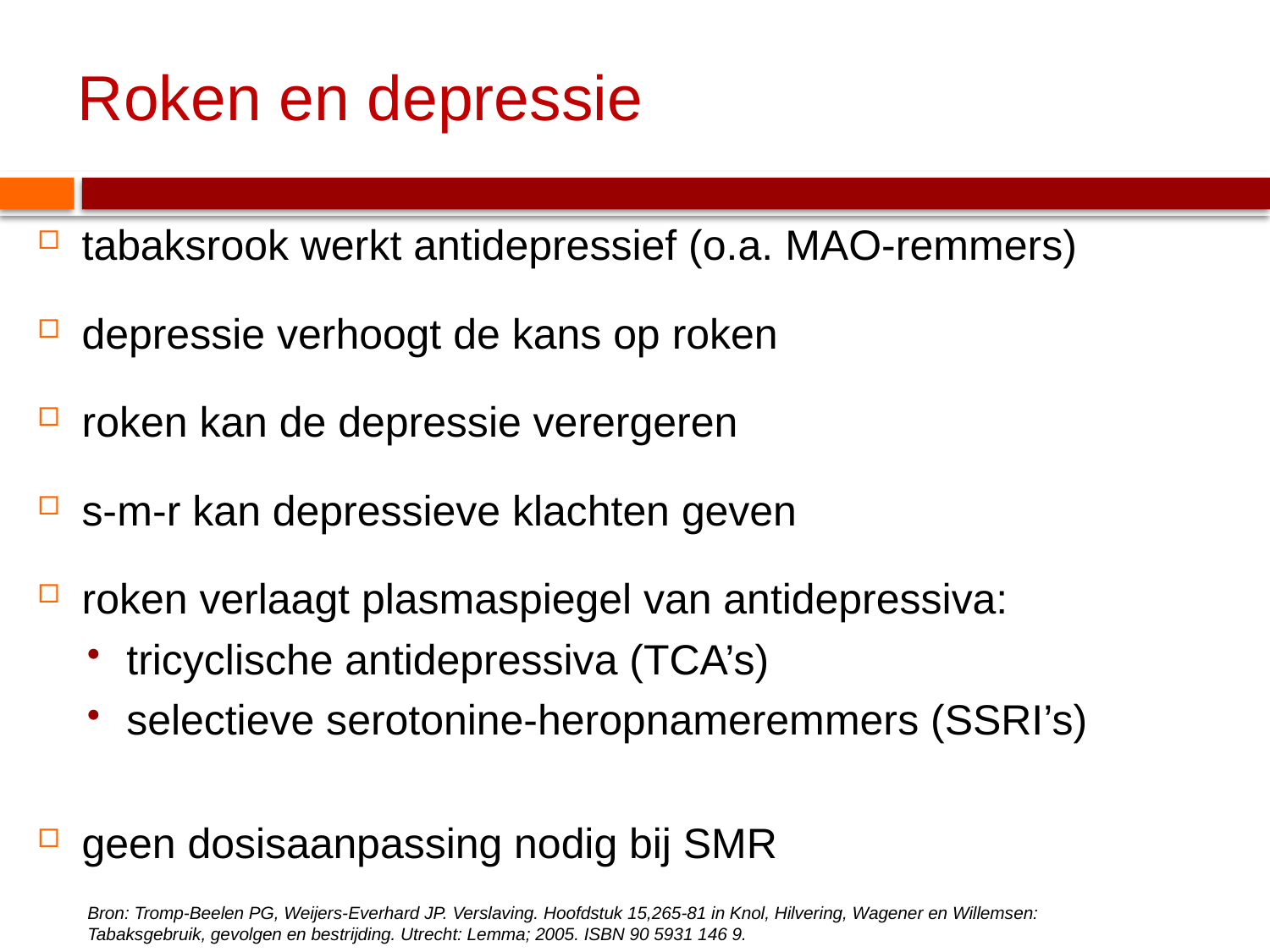

# Roken en depressie
tabaksrook werkt antidepressief (o.a. MAO-remmers)
depressie verhoogt de kans op roken
roken kan de depressie verergeren
s-m-r kan depressieve klachten geven
roken verlaagt plasmaspiegel van antidepressiva:
tricyclische antidepressiva (TCA’s)
selectieve serotonine-heropnameremmers (SSRI’s)

geen dosisaanpassing nodig bij SMR
Bron: Tromp-Beelen PG, Weijers-Everhard JP. Verslaving. Hoofdstuk 15,265-81 in Knol, Hilvering, Wagener en Willemsen:
Tabaksgebruik, gevolgen en bestrijding. Utrecht: Lemma; 2005. ISBN 90 5931 146 9.